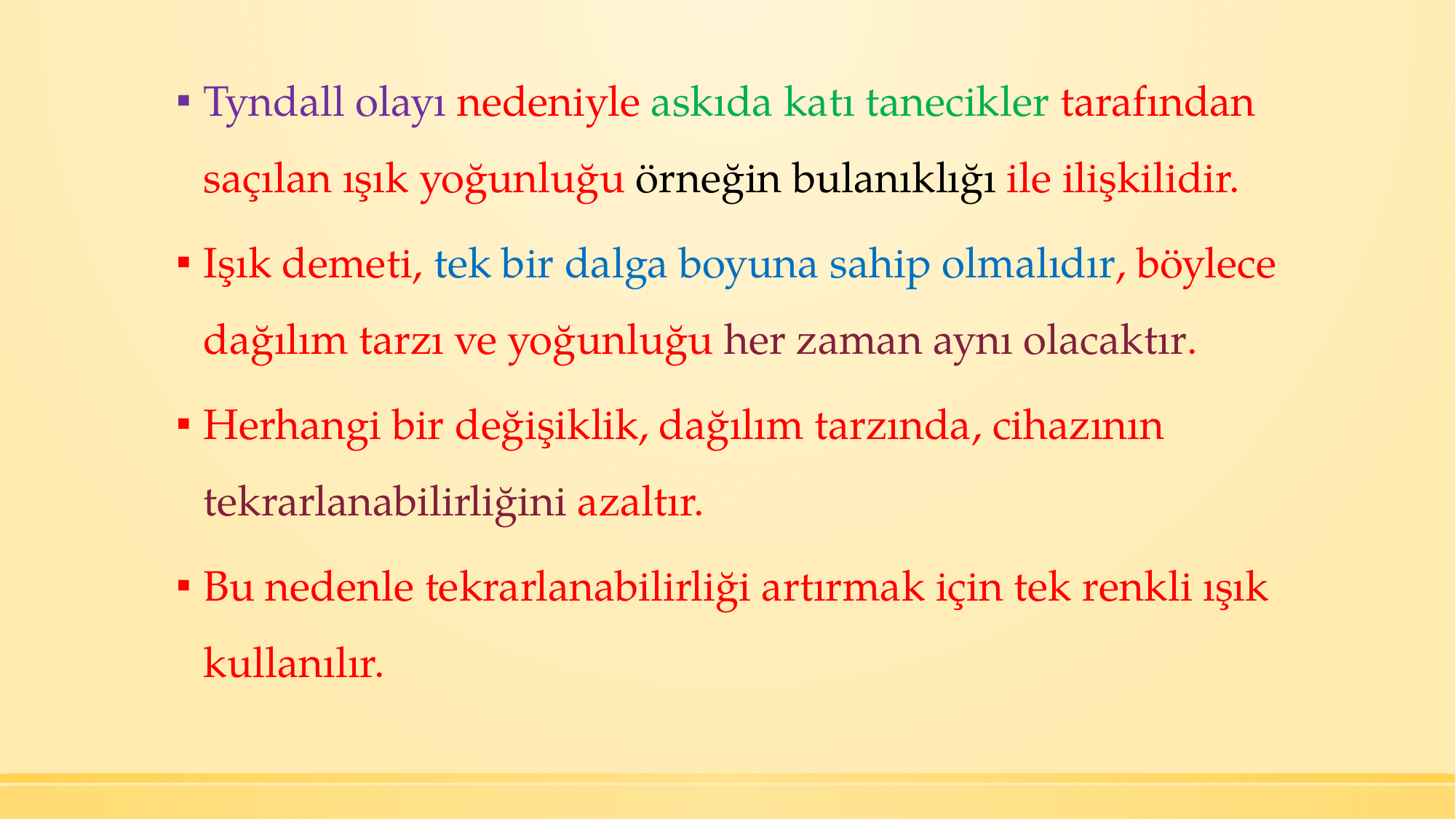

Tyndall olayı nedeniyle askıda katı tanecikler tarafından saçılan ışık yoğunluğu örneğin bulanıklığı ile ilişkilidir.
Işık demeti, tek bir dalga boyuna sahip olmalıdır, böylece dağılım tarzı ve yoğunluğu her zaman aynı olacaktır.
Herhangi bir değişiklik, dağılım tarzında, cihazının tekrarlanabilirliğini azaltır.
Bu nedenle tekrarlanabilirliği artırmak için tek renkli ışık kullanılır.